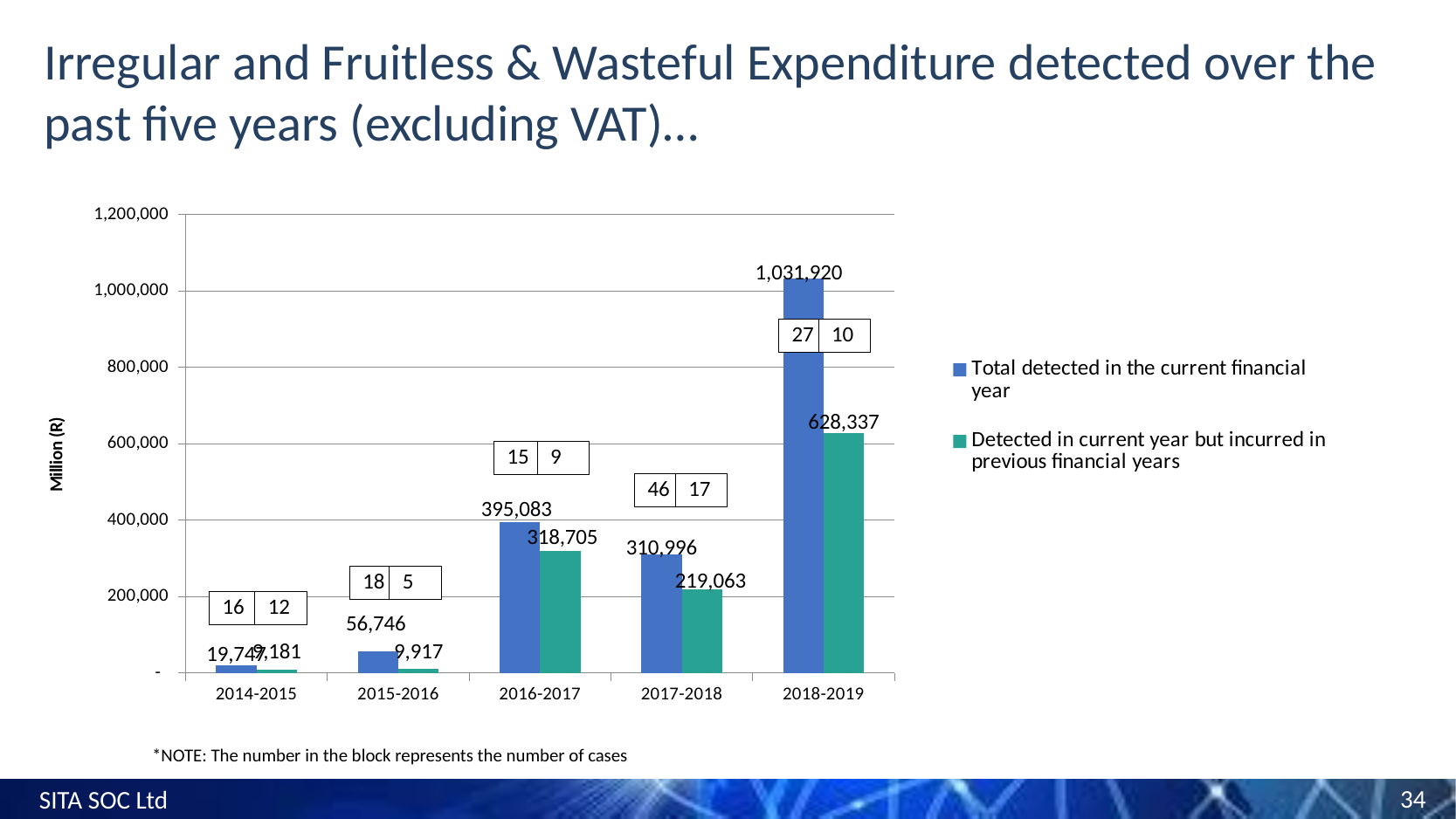

# Irregular and Fruitless & Wasteful Expenditure detected over the past five years (excluding VAT)…

### Chart

| Category | Total detected in the current financial year | Detected in current year but incurred in previous financial years |
|---|---|---|
| 2014-2015 | 19746.51929824561 | 9181.03070175439 |
| 2015-2016 | 56746.49122807018 | 9916.594736842108 |
| 2016-2017 | 395083.33333333343 | 318705.2631578948 |
| 2017-2018 | 310996.2565964912 | 219063.49798245615 |
| 2018-2019 | 1031920.0 | 628337.0 |
 *NOTE: The number in the block represents the number of cases